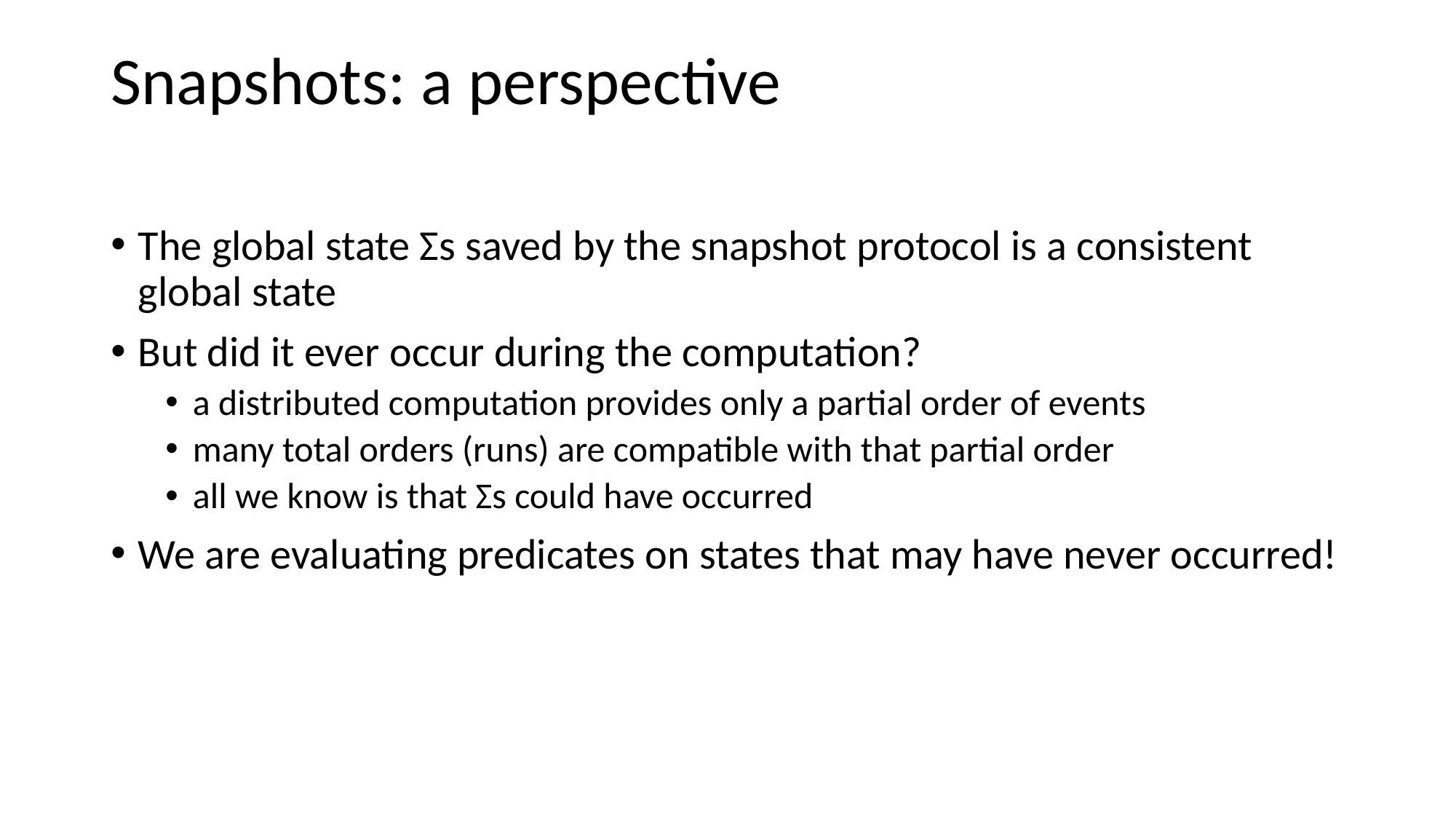

# Snapshots: a perspective
The global state Σs saved by the snapshot protocol is a consistent global state
But did it ever occur during the computation?
a distributed computation provides only a partial order of events
many total orders (runs) are compatible with that partial order
all we know is that Σs could have occurred
We are evaluating predicates on states that may have never occurred!